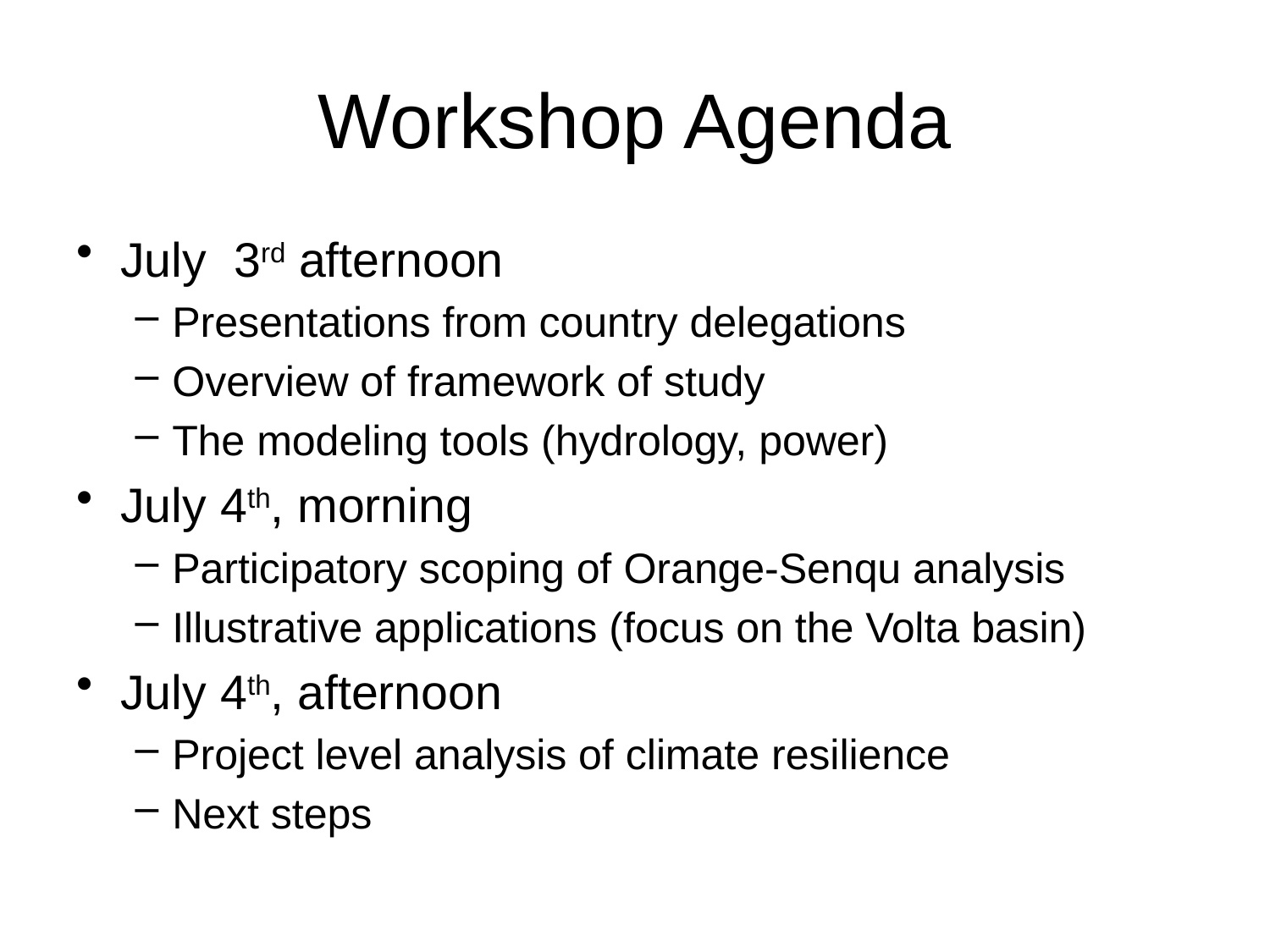

# Workshop Agenda
July  3rd afternoon
Presentations from country delegations
Overview of framework of study
The modeling tools (hydrology, power)
July 4th, morning
Participatory scoping of Orange-Senqu analysis
Illustrative applications (focus on the Volta basin)
July 4th, afternoon
Project level analysis of climate resilience
Next steps